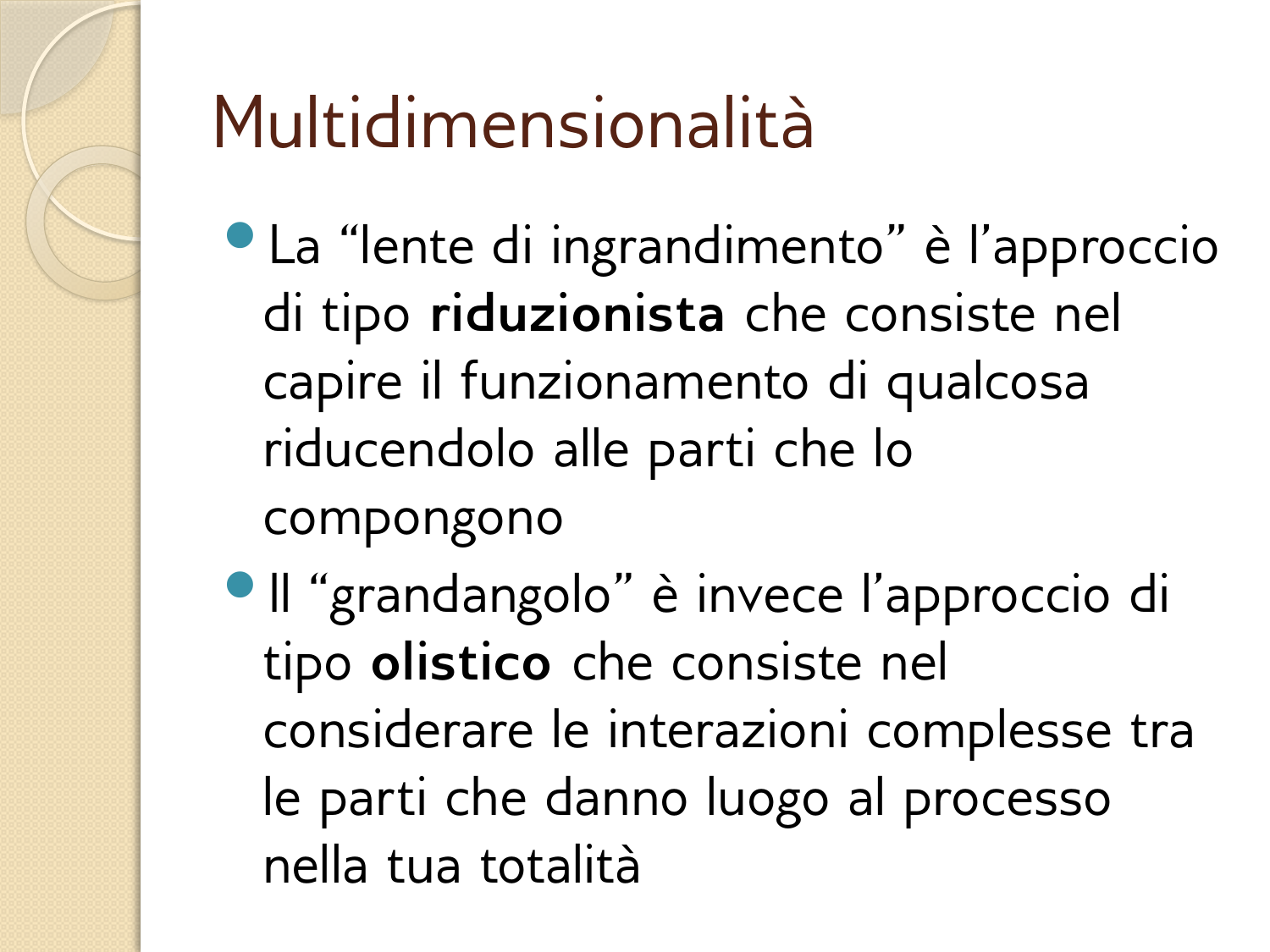

# Multidimensionalità
La “lente di ingrandimento” è l’approccio di tipo riduzionista che consiste nel capire il funzionamento di qualcosa riducendolo alle parti che lo compongono
Il “grandangolo” è invece l’approccio di tipo olistico che consiste nel considerare le interazioni complesse tra le parti che danno luogo al processo nella tua totalità